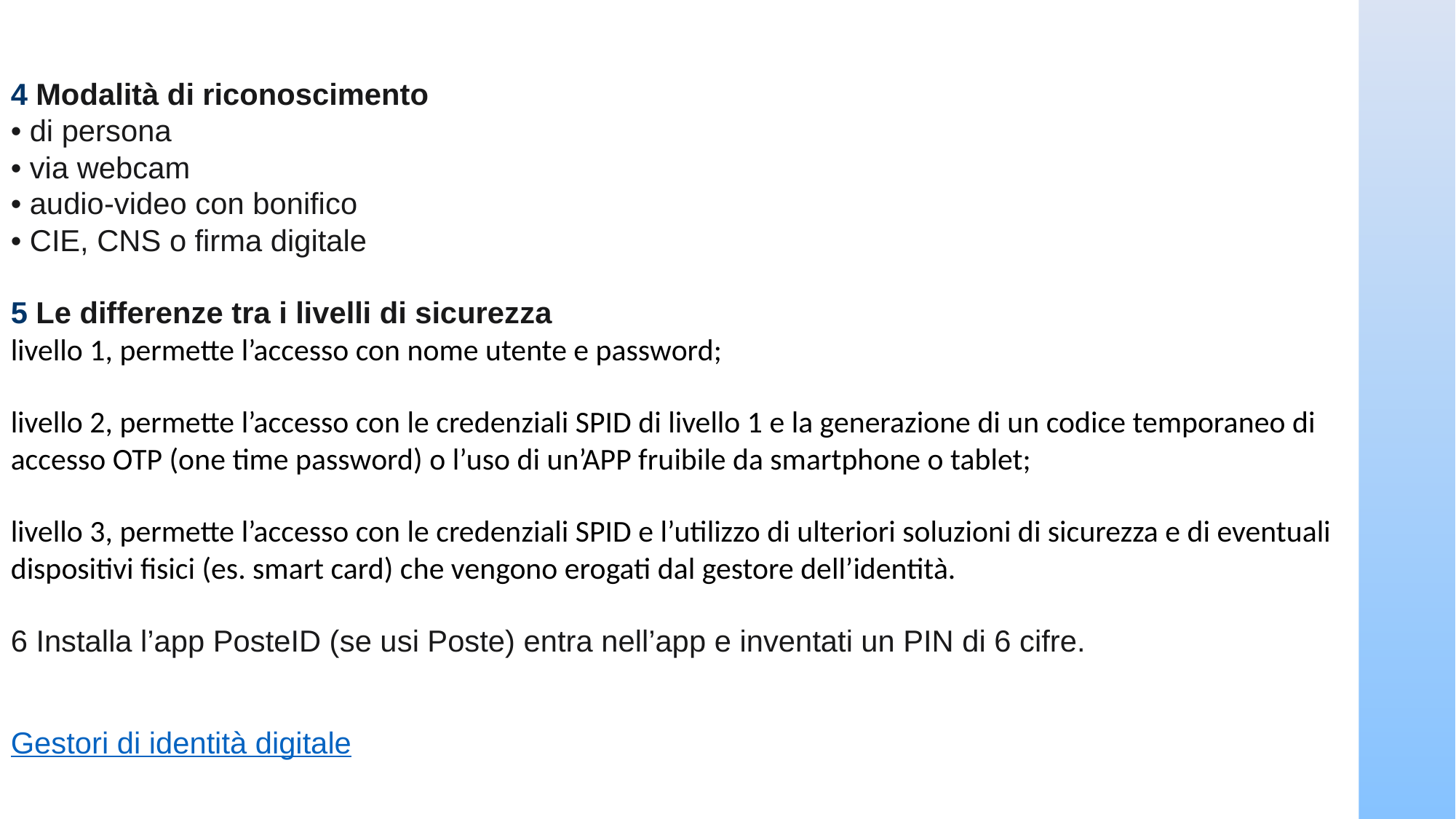

4 Modalità di riconoscimento
• di persona
• via webcam
• audio-video con bonifico
• CIE, CNS o firma digitale

5 Le differenze tra i livelli di sicurezza
livello 1, permette l’accesso con nome utente e password;

livello 2, permette l’accesso con le credenziali SPID di livello 1 e la generazione di un codice temporaneo di accesso OTP (one time password) o l’uso di un’APP fruibile da smartphone o tablet;

livello 3, permette l’accesso con le credenziali SPID e l’utilizzo di ulteriori soluzioni di sicurezza e di eventuali dispositivi fisici (es. smart card) che vengono erogati dal gestore dell’identità.

6 Installa l’app PosteID (se usi Poste) entra nell’app e inventati un PIN di 6 cifre.

Gestori di identità digitale